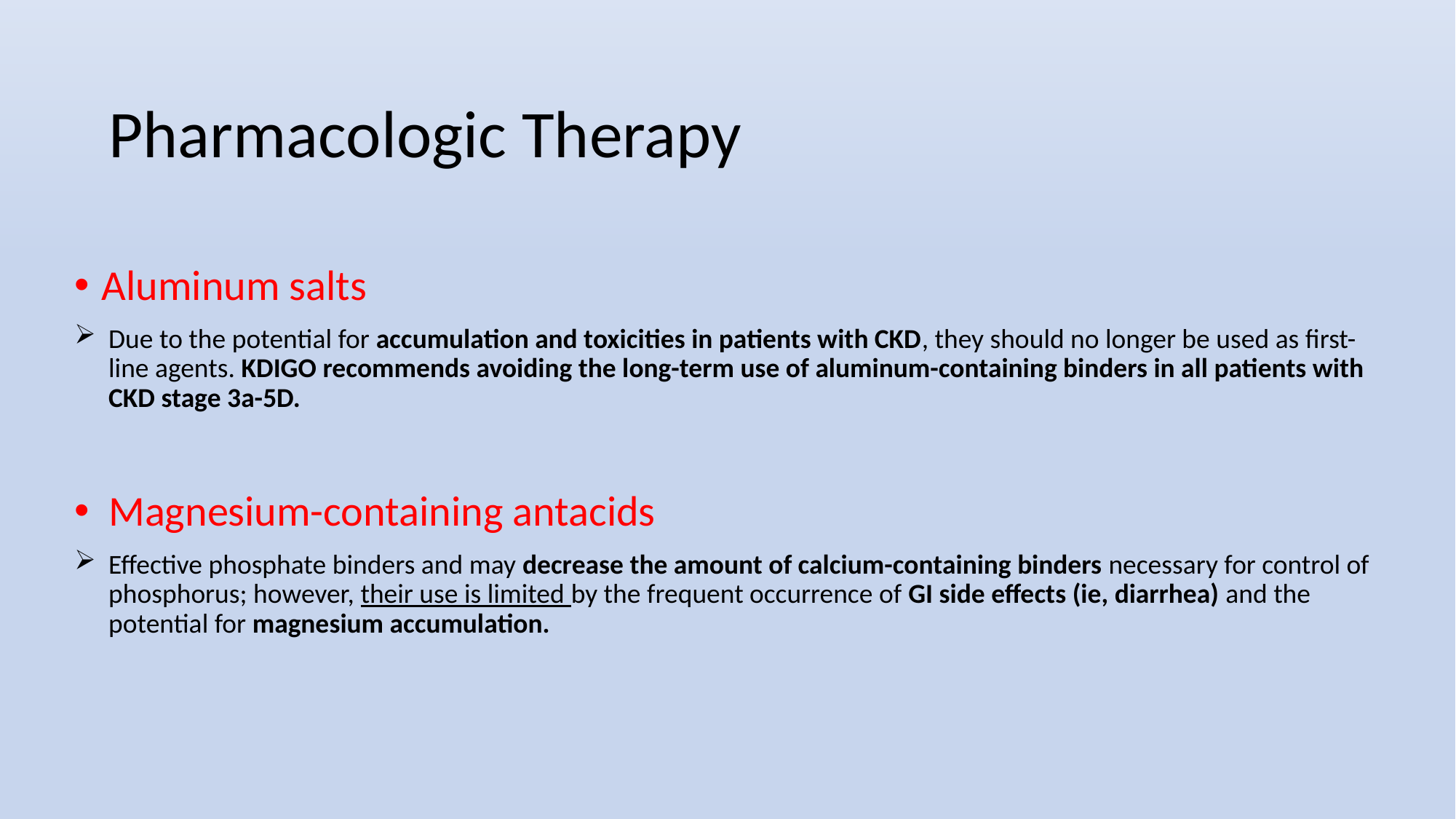

Pharmacologic Therapy
Aluminum salts
Due to the potential for accumulation and toxicities in patients with CKD, they should no longer be used as first-line agents. KDIGO recommends avoiding the long-term use of aluminum-containing binders in all patients with CKD stage 3a-5D.

Magnesium-containing antacids
Effective phosphate binders and may decrease the amount of calcium-containing binders necessary for control of phosphorus; however, their use is limited by the frequent occurrence of GI side effects (ie, diarrhea) and the potential for magnesium accumulation.